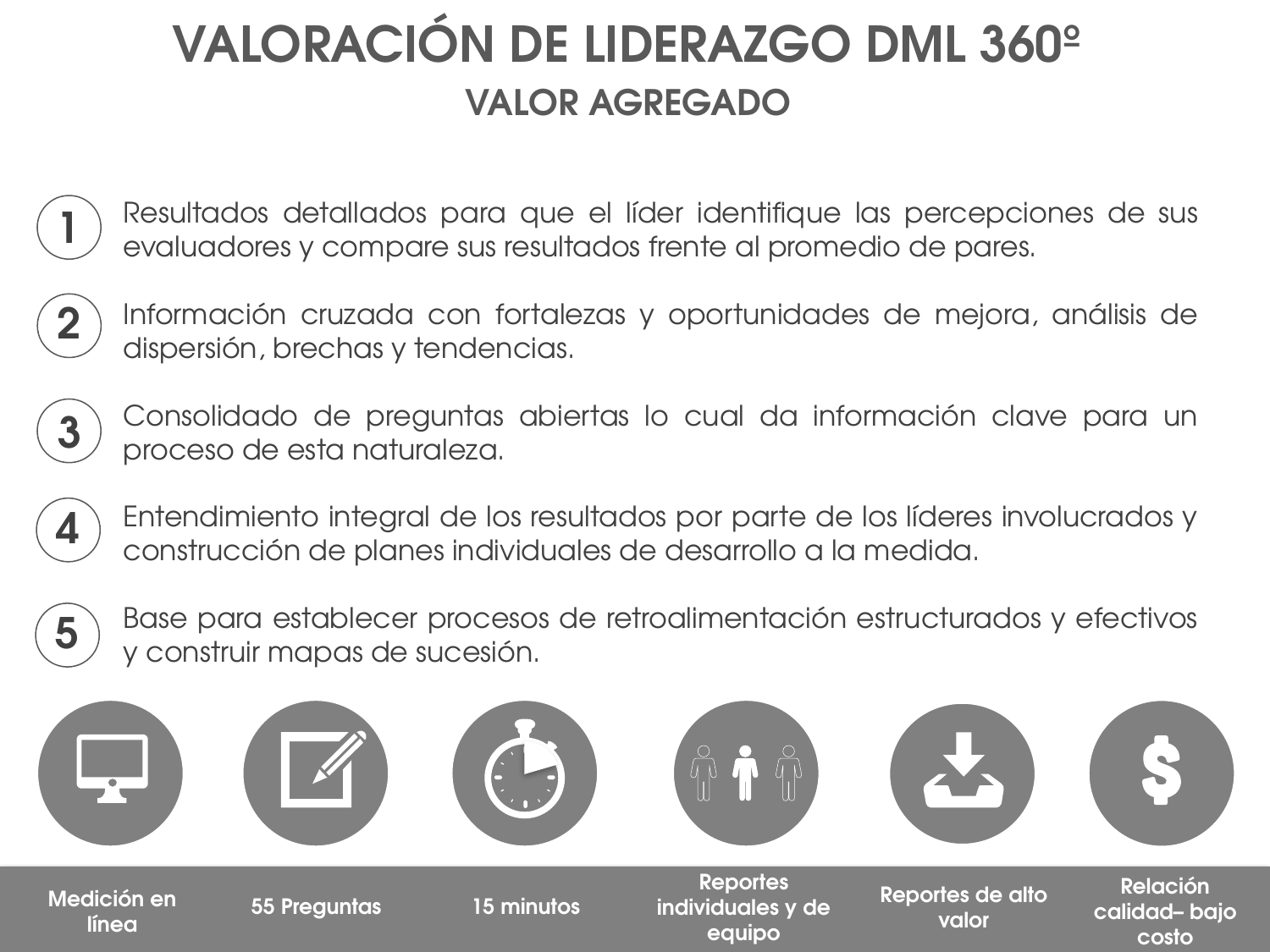

VALORACIÓN DE LIDERAZGO DML 360º
 VALOR AGREGADO
Resultados detallados para que el líder identifique las percepciones de sus evaluadores y compare sus resultados frente al promedio de pares.

Información cruzada con fortalezas y oportunidades de mejora, análisis de dispersión, brechas y tendencias.

Consolidado de preguntas abiertas lo cual da información clave para un proceso de esta naturaleza.

Entendimiento integral de los resultados por parte de los líderes involucrados y construcción de planes individuales de desarrollo a la medida.

Base para establecer procesos de retroalimentación estructurados y efectivos y construir mapas de sucesión.
1

2

3
4

5

Reportes individuales y de equipo

Relación calidad– bajo costo
Reportes de alto valor
Medición en línea
55 Preguntas
15 minutos